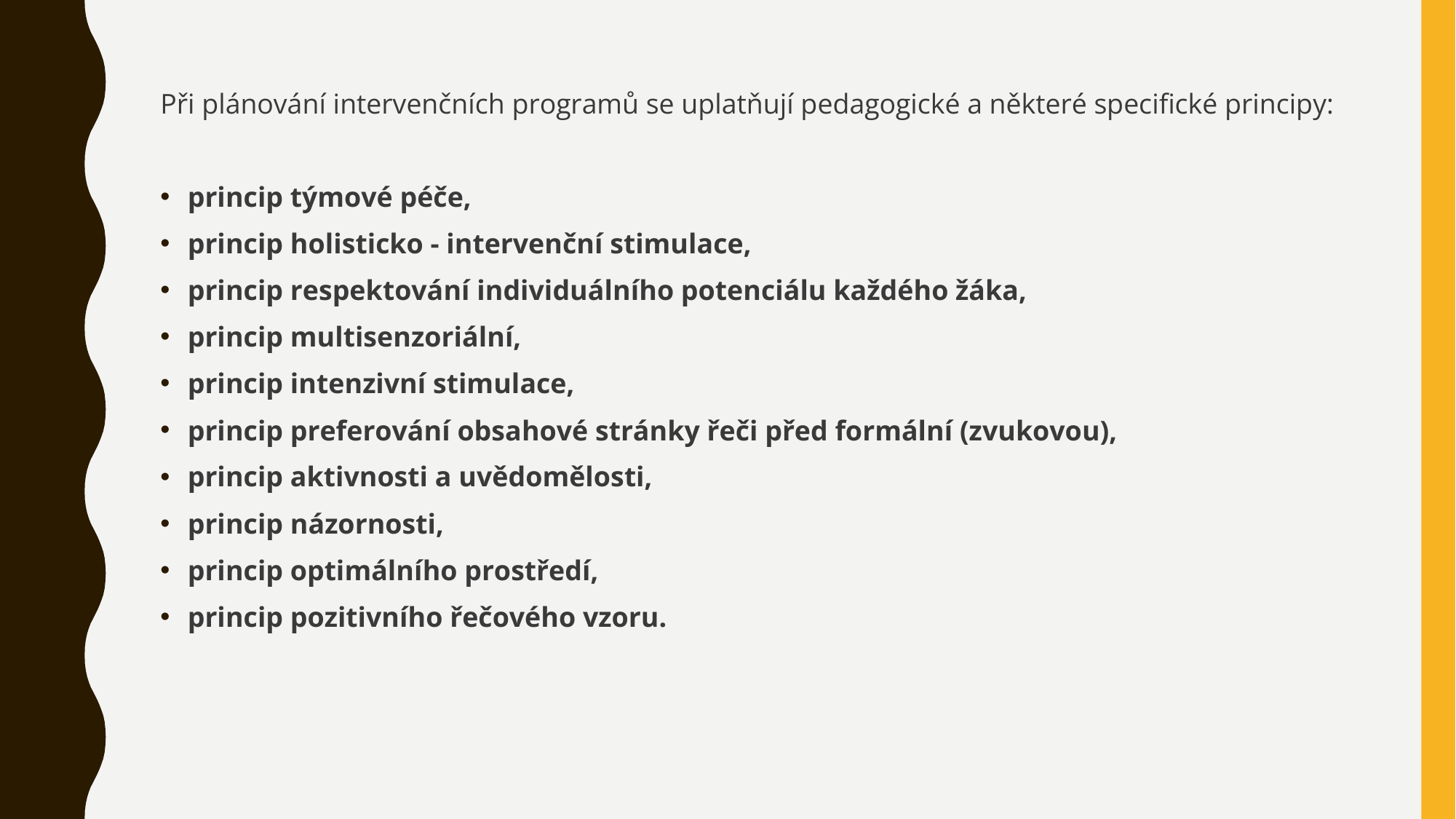

Při plánování intervenčních programů se uplatňují pedagogické a některé specifické principy:

princip týmové péče,
princip holisticko - intervenční stimulace,
princip respektování individuálního potenciálu každého žáka,
princip multisenzoriální,
princip intenzivní stimulace,
princip preferování obsahové stránky řeči před formální (zvukovou),
princip aktivnosti a uvědomělosti,
princip názornosti,
princip optimálního prostředí,
princip pozitivního řečového vzoru.